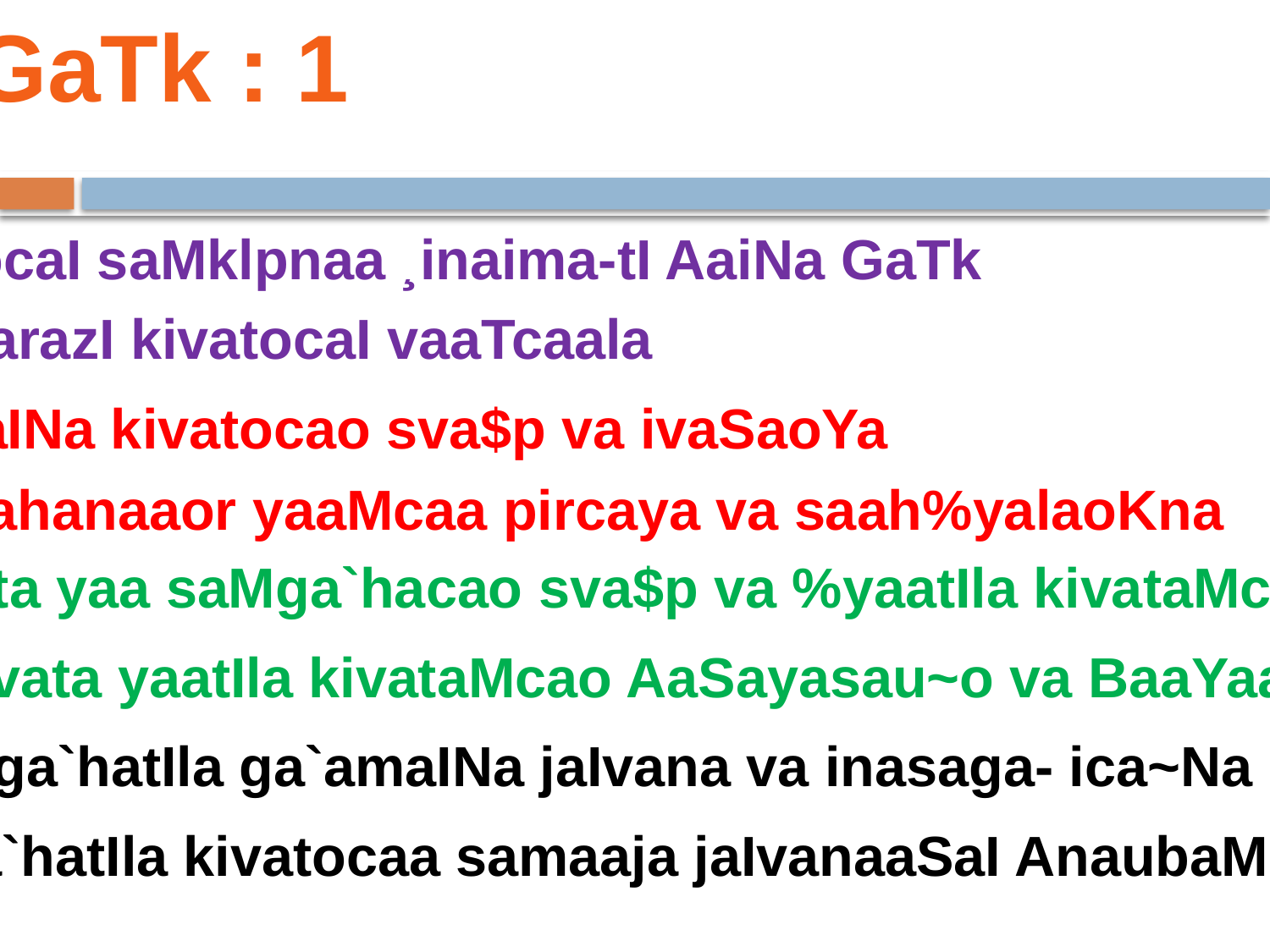

GaTk : 1
  1´kivatocaI saMklpnaa ¸inaima-tI AaiNa GaTk
 2´marazI kivatocaI vaaTcaala
 3´ga`amaINa kivatocao sva$p va ivaSaoYa
4´naa.Qaao.mahanaaor yaaMcaa pircaya va saah%yalaoKna
5´ranaatlyaa kivata yaa saMga`hacao sva$p va %yaatIla kivataMcao vaiga-krNa
6´ranaatlyaa kivata yaatIla kivataMcao AaSayasau~o va BaaYaaSaOlaI
7´ kivatasaMga`hatIla ga`amaINa jaIvana va inasaga- ica~Na
8´ kivatasaMga`hatIla kivatocaa samaaja jaIvanaaSaI AnaubaMQa